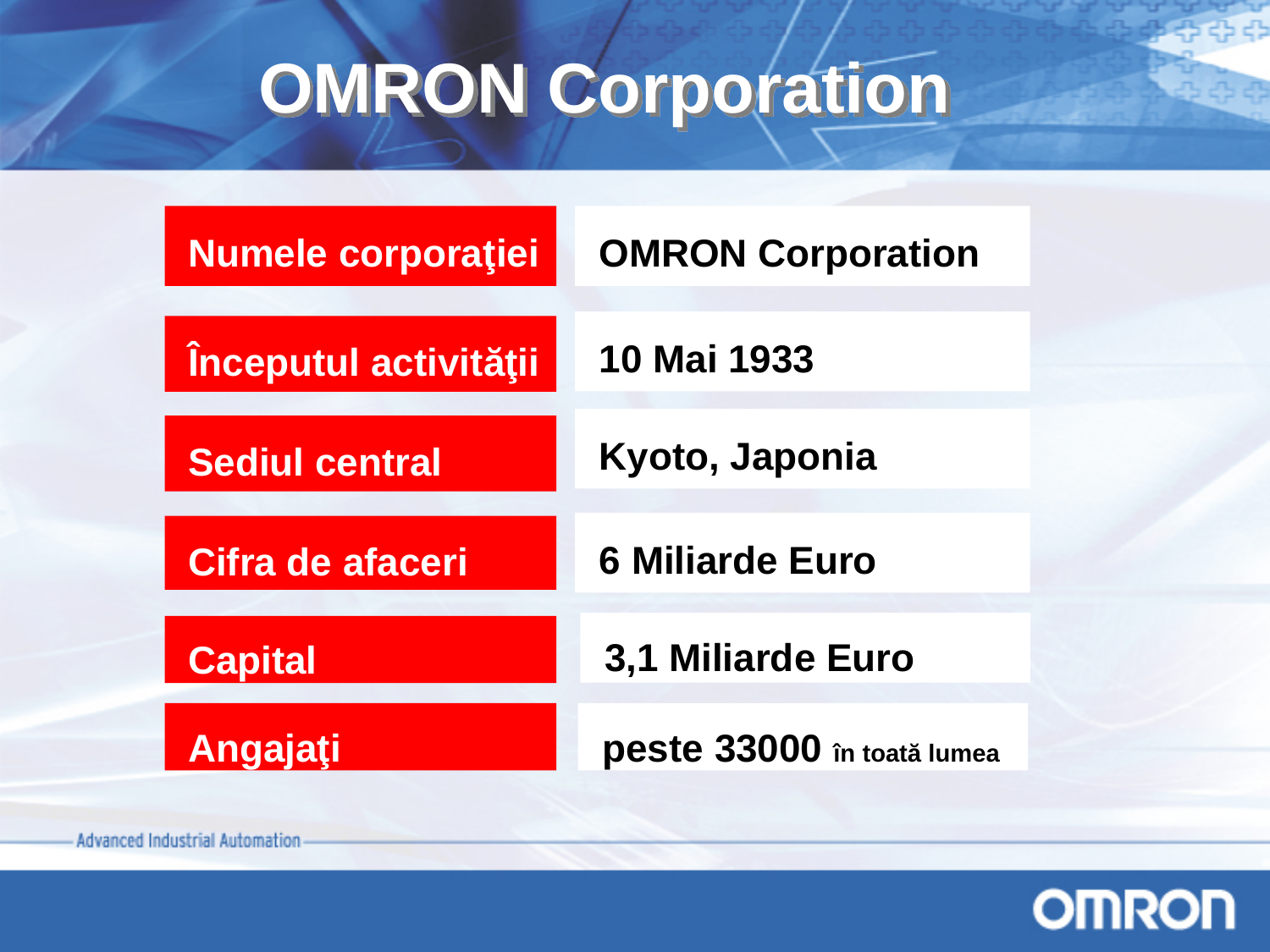

OMRON Corporation

Numele corporaţiei

OMRON Corporation

10 Mai 1933

Începutul activităţii

Kyoto, Japonia

Sediul central

6 Miliarde Euro

Cifra de afaceri

3,1 Miliarde EuroEuro

Capital

Angajaţi

peste 33000 în toată lumea